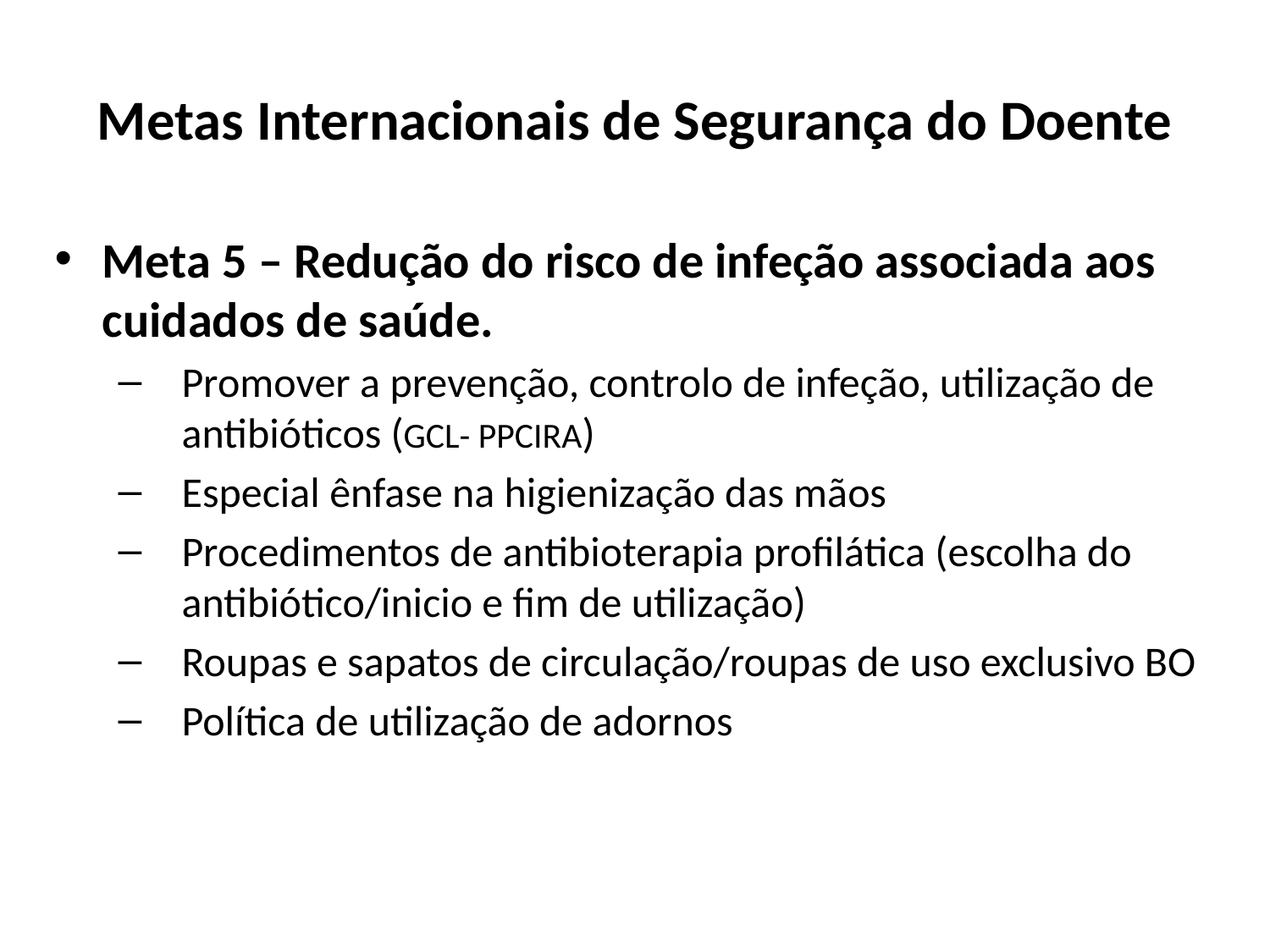

# Metas Internacionais de Segurança do Doente
Meta 5 – Redução do risco de infeção associada aos cuidados de saúde.
Promover a prevenção, controlo de infeção, utilização de antibióticos (GCL- PPCIRA)
Especial ênfase na higienização das mãos
Procedimentos de antibioterapia profilática (escolha do antibiótico/inicio e fim de utilização)
Roupas e sapatos de circulação/roupas de uso exclusivo BO
Política de utilização de adornos